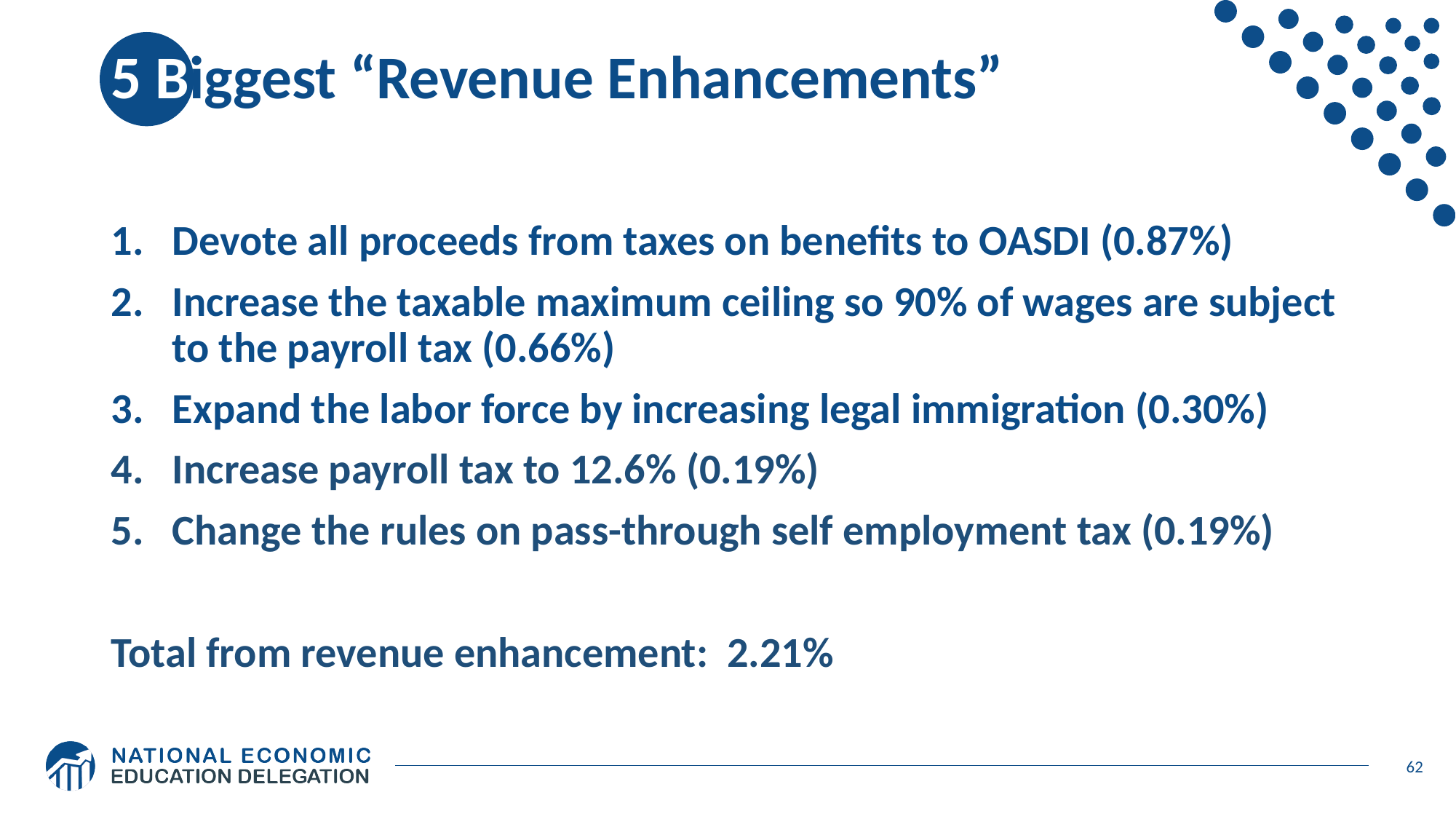

# 5 Biggest “Revenue Enhancements”
Devote all proceeds from taxes on benefits to OASDI (0.87%)
Increase the taxable maximum ceiling so 90% of wages are subject to the payroll tax (0.66%)
Expand the labor force by increasing legal immigration (0.30%)
Increase payroll tax to 12.6% (0.19%)
Change the rules on pass-through self employment tax (0.19%)

Total from revenue enhancement:  2.21%
62